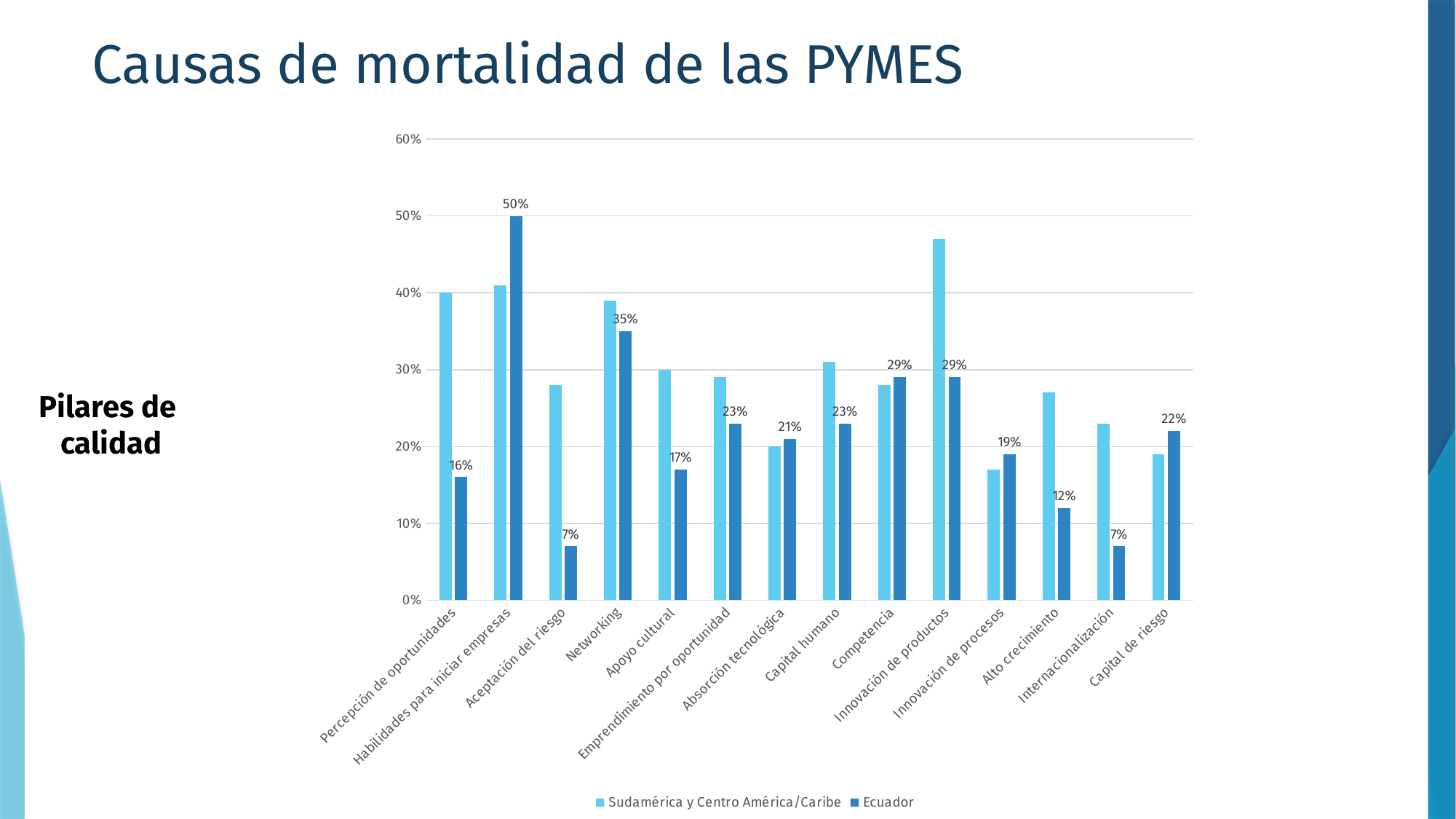

# Causas de mortalidad de las PYMES

### Chart

| Category | Sudamérica y Centro América/Caribe | Ecuador |
|---|---|---|
| Percepción de oportunidades | 0.4 | 0.16 |
| Habilidades para iniciar empresas | 0.41 | 0.5 |
| Aceptación del riesgo | 0.28 | 0.07 |
| Networking | 0.39 | 0.35 |
| Apoyo cultural | 0.3 | 0.17 |
| Emprendimiento por oportunidad | 0.29 | 0.23 |
| Absorción tecnológica | 0.2 | 0.21 |
| Capital humano | 0.31 | 0.23 |
| Competencia | 0.28 | 0.29 |
| Innovación de productos | 0.47 | 0.29 |
| Innovación de procesos | 0.17 | 0.19 |
| Alto crecimiento | 0.27 | 0.12 |
| Internacionalización | 0.23 | 0.07 |
| Capital de riesgo | 0.19 | 0.22 |
Pilares de
calidad